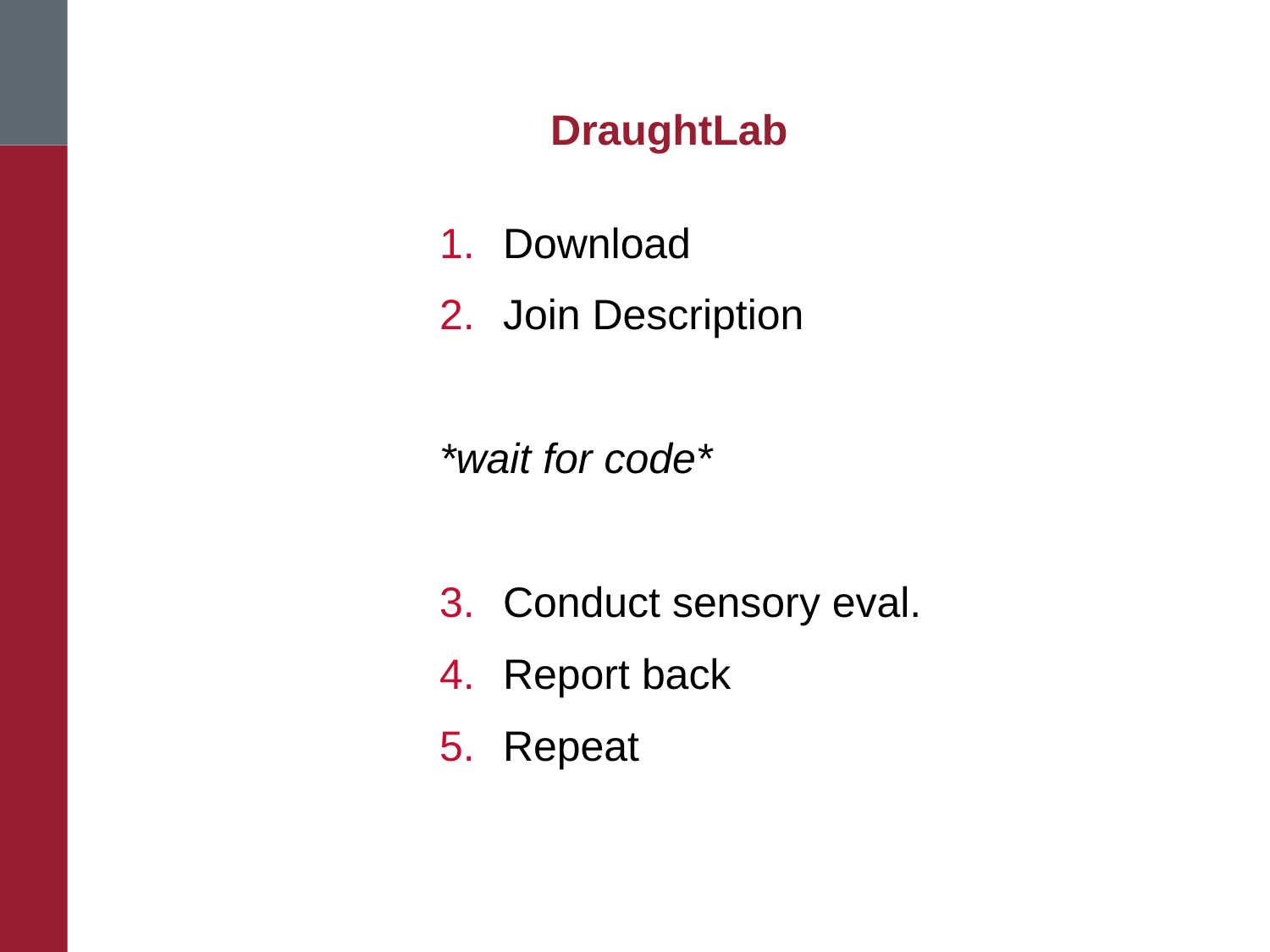

# DraughtLab
Download
Join Description

*wait for code*

Conduct sensory eval.
Report back
Repeat